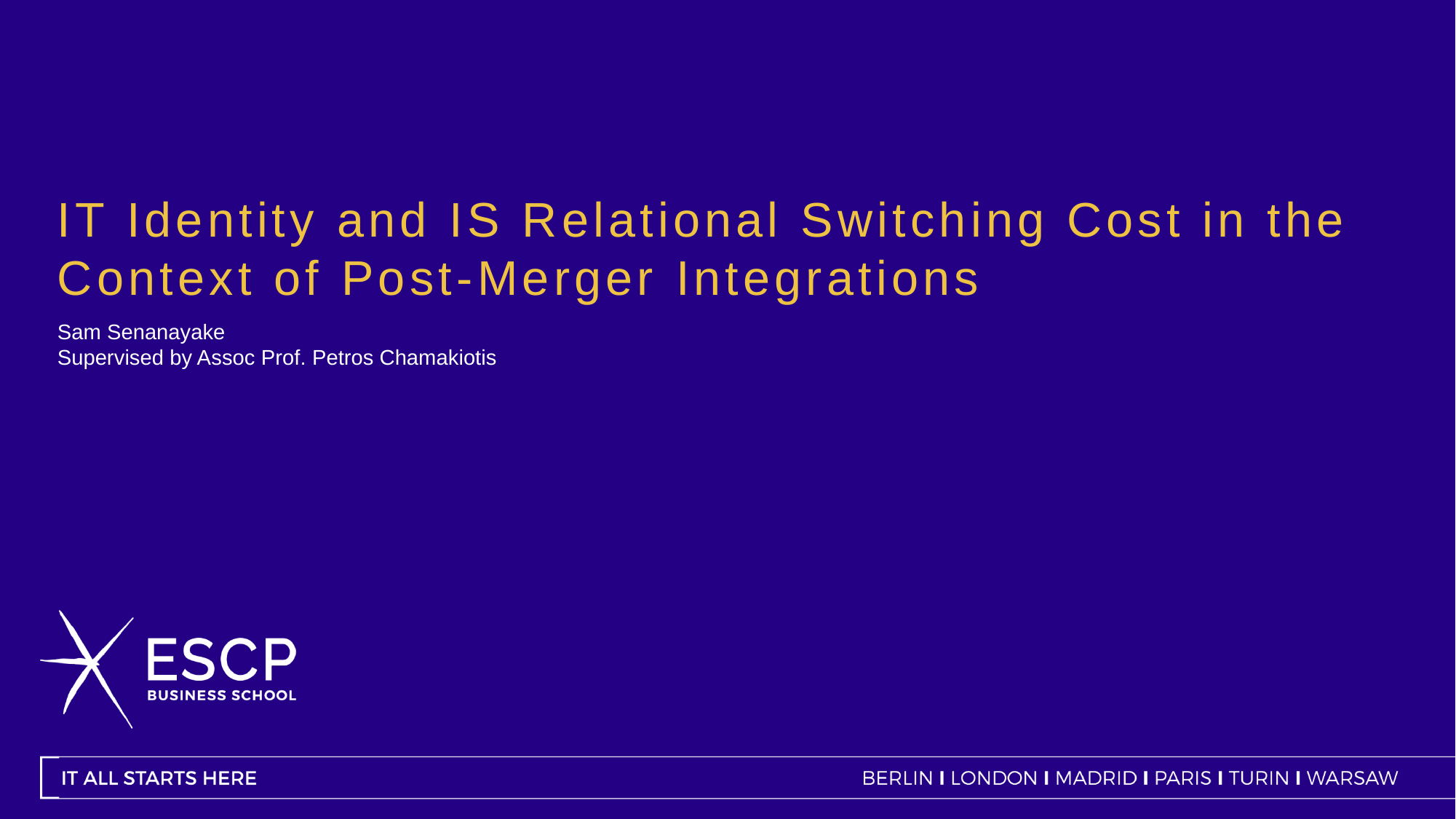

# IT Identity and IS Relational Switching Cost in the Context of Post-Merger Integrations
Sam Senanayake
Supervised by Assoc Prof. Petros Chamakiotis